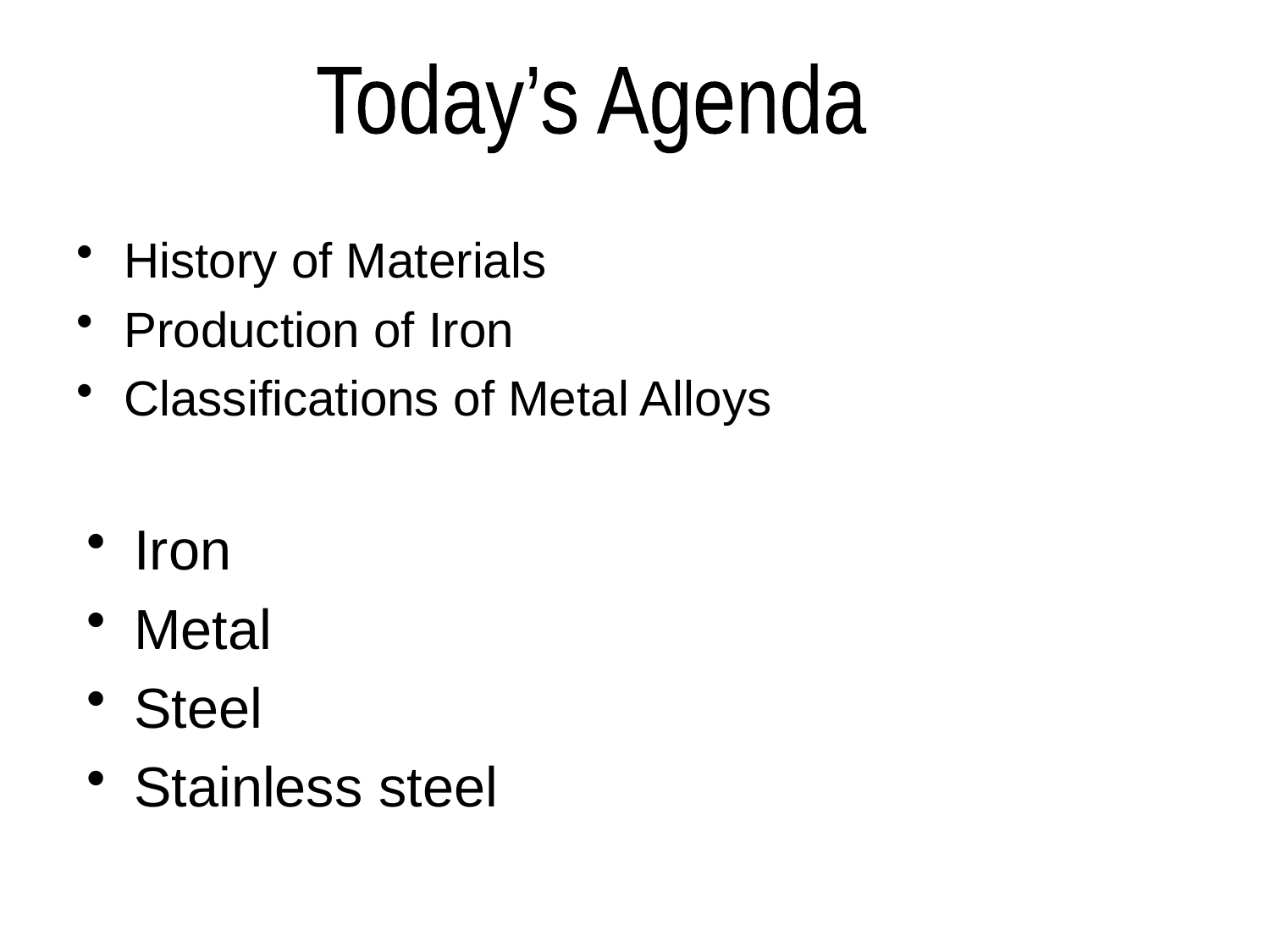

Today’s Agenda
History of Materials
Production of Iron
Classifications of Metal Alloys

Iron
Metal
Steel
Stainless steel